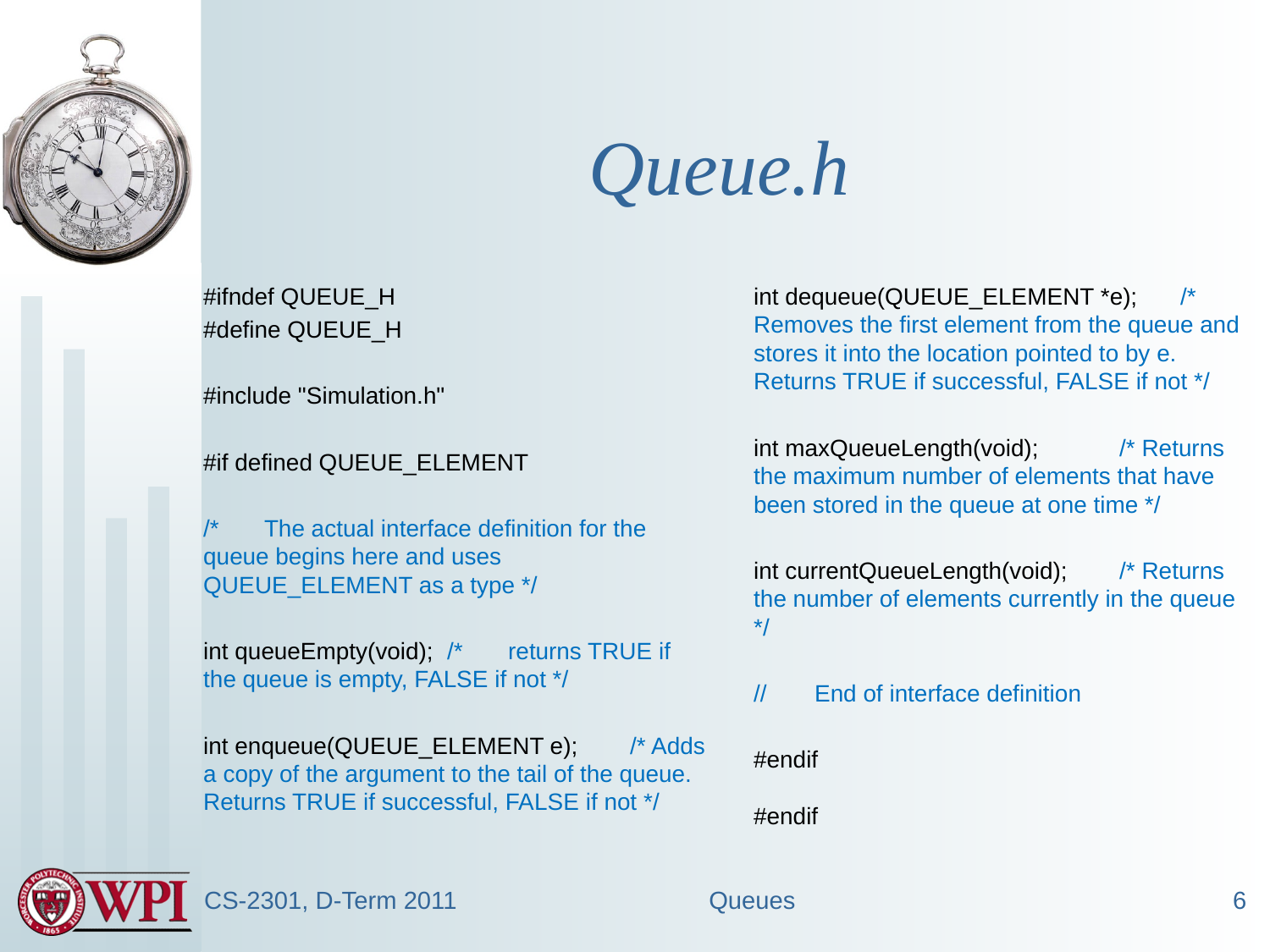

# Queue.h
#ifndef QUEUE_H
#define QUEUE_H

#include "Simulation.h"

#if defined QUEUE_ELEMENT

/*	The actual interface definition for the queue begins here and uses QUEUE_ELEMENT as a type */

int queueEmpty(void);	/*	returns TRUE if the queue is empty, FALSE if not */

int enqueue(QUEUE_ELEMENT e);	/* Adds a copy of the argument to the tail of the queue. Returns TRUE if successful, FALSE if not */

int dequeue(QUEUE_ELEMENT *e);		/* Removes the first element from the queue and stores it into the location pointed to by e. Returns TRUE if successful, FALSE if not */

int maxQueueLength(void);		/* Returns the maximum number of elements that have been stored in the queue at one time */

int currentQueueLength(void);		/* Returns the number of elements currently in the queue */

//	End of interface definition

#endif
#endif
CS-2301, D-Term 2011
Queues
6